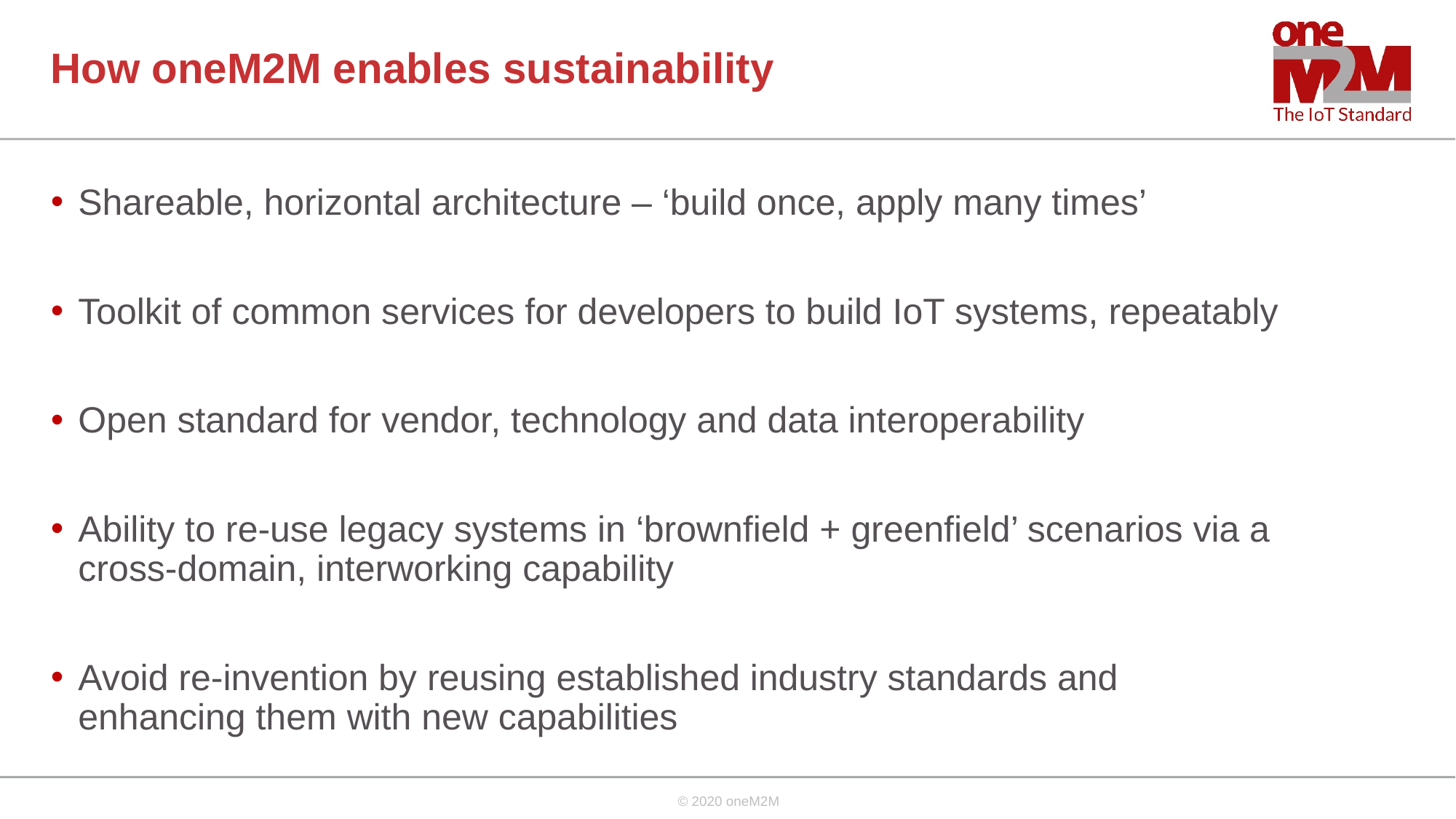

# How oneM2M enables sustainability
Shareable, horizontal architecture – ‘build once, apply many times’

Toolkit of common services for developers to build IoT systems, repeatably

Open standard for vendor, technology and data interoperability

Ability to re-use legacy systems in ‘brownfield + greenfield’ scenarios via a cross-domain, interworking capability

Avoid re-invention by reusing established industry standards and enhancing them with new capabilities